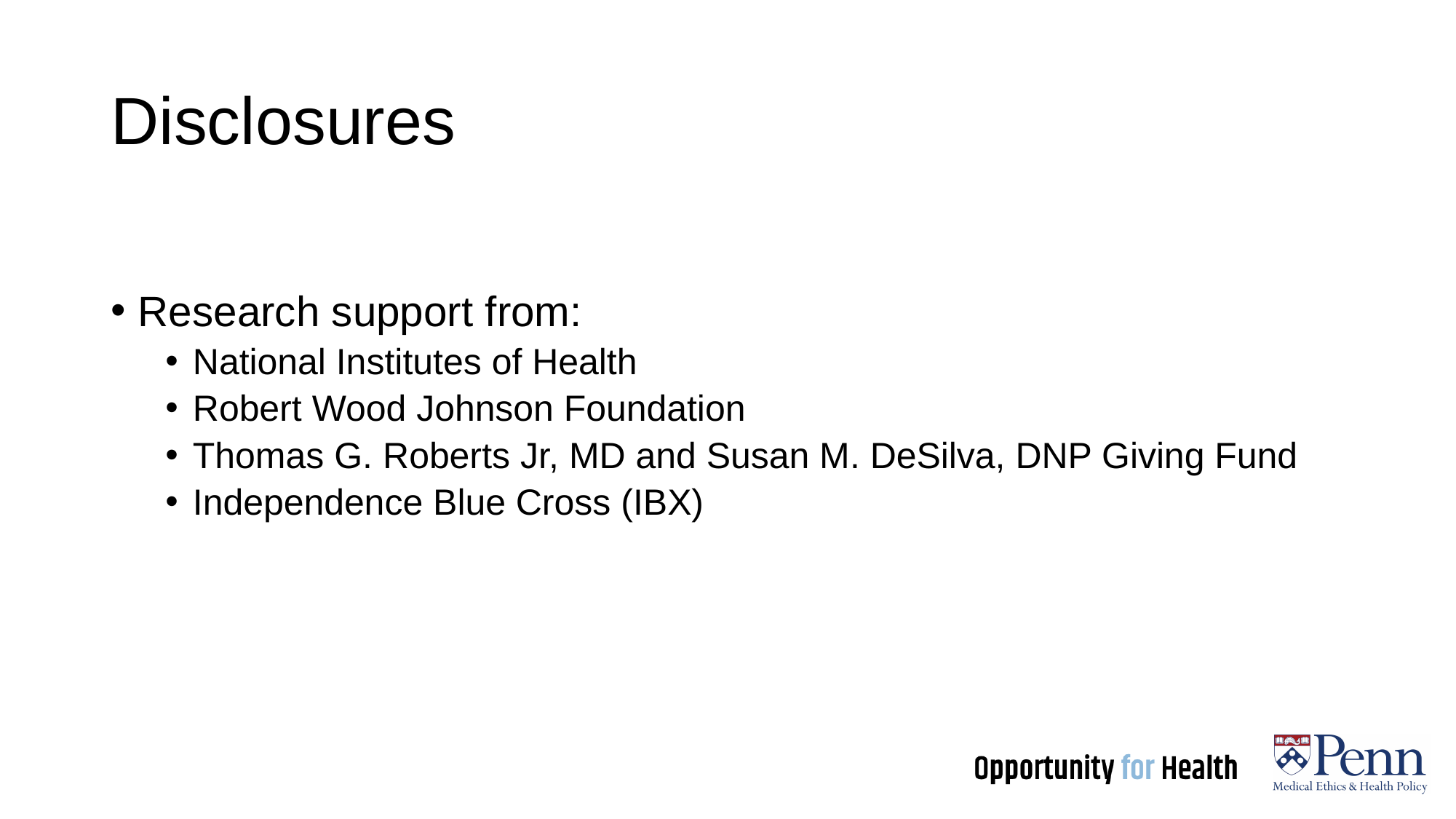

# Disclosures

Research support from:
National Institutes of Health
Robert Wood Johnson Foundation
Thomas G. Roberts Jr, MD and Susan M. DeSilva, DNP Giving Fund
Independence Blue Cross (IBX)